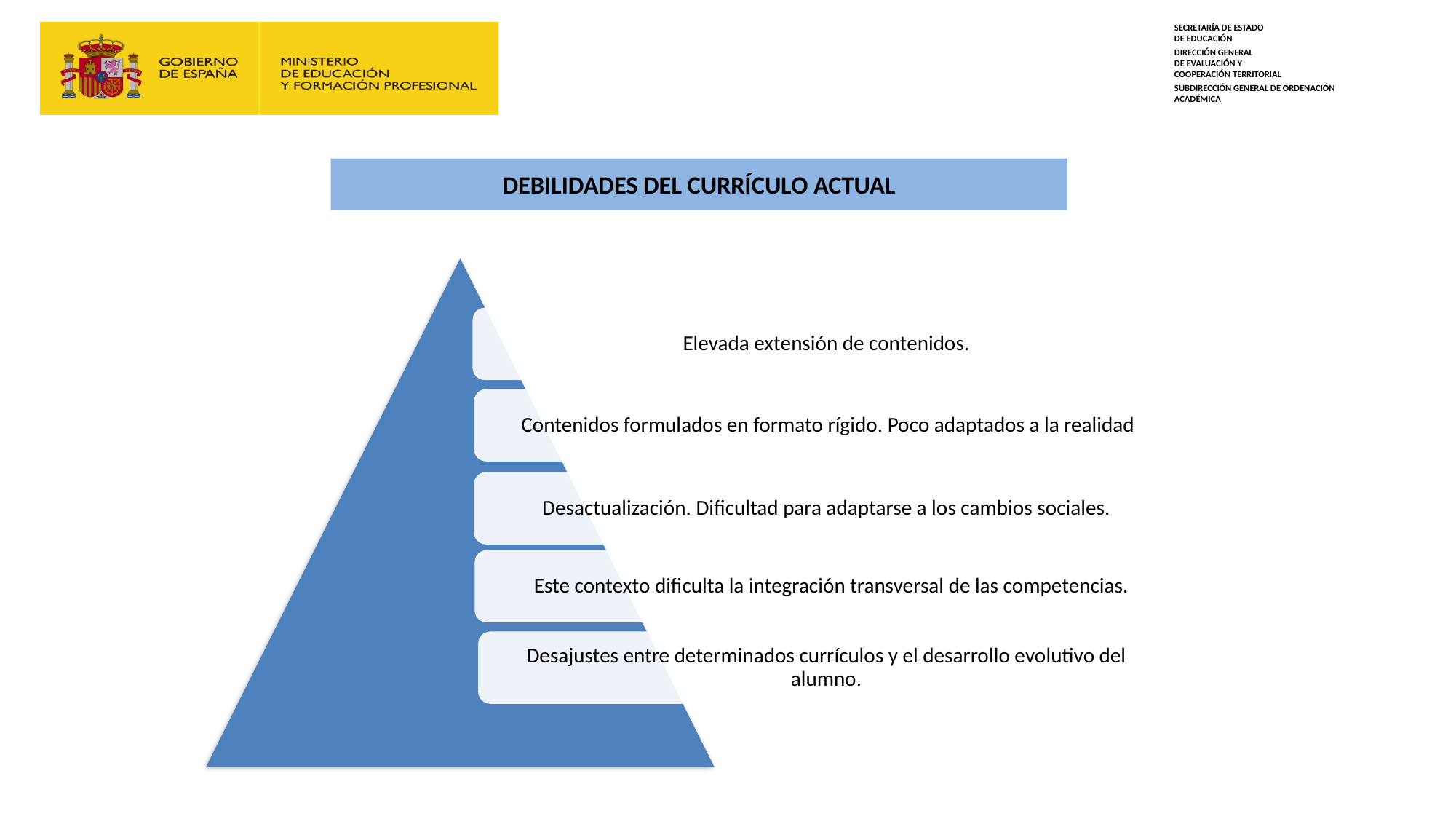

# Debilidades del currículo actual

Elevada extensión de contenidos.
Contenidos formulados en formato rígido. Poco adaptados a la realidad
Desactualización. Dificultad para adaptarse a los cambios sociales.
Este contexto dificulta la integración transversal de las competencias.
Desajustes entre determinados currículos y el desarrollo evolutivo del alumno.